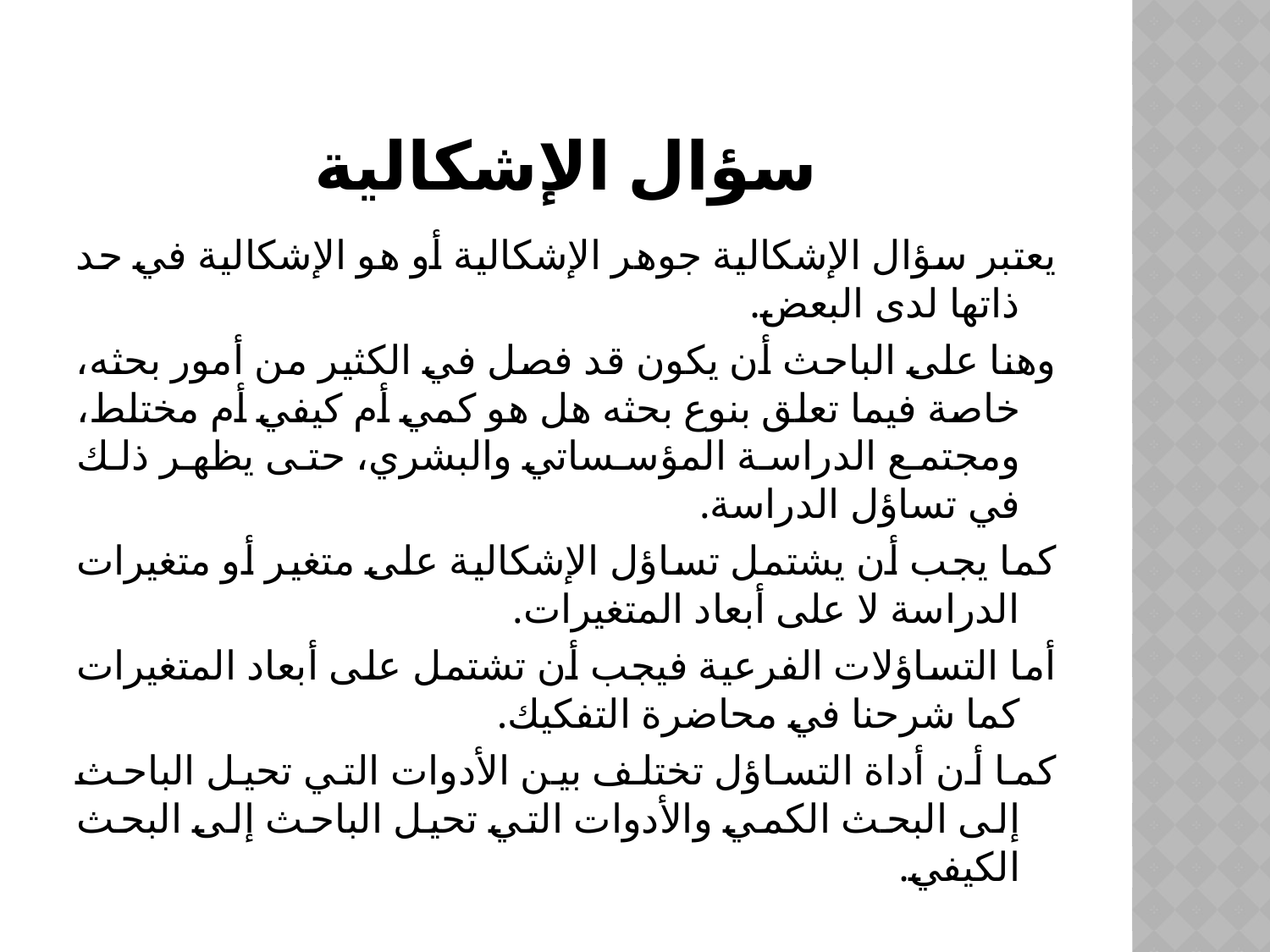

# سؤال الإشكالية
يعتبر سؤال الإشكالية جوهر الإشكالية أو هو الإشكالية في حد ذاتها لدى البعض.
وهنا على الباحث أن يكون قد فصل في الكثير من أمور بحثه، خاصة فيما تعلق بنوع بحثه هل هو كمي أم كيفي أم مختلط، ومجتمع الدراسة المؤسساتي والبشري، حتى يظهر ذلك في تساؤل الدراسة.
كما يجب أن يشتمل تساؤل الإشكالية على متغير أو متغيرات الدراسة لا على أبعاد المتغيرات.
أما التساؤلات الفرعية فيجب أن تشتمل على أبعاد المتغيرات كما شرحنا في محاضرة التفكيك.
كما أن أداة التساؤل تختلف بين الأدوات التي تحيل الباحث إلى البحث الكمي والأدوات التي تحيل الباحث إلى البحث الكيفي.